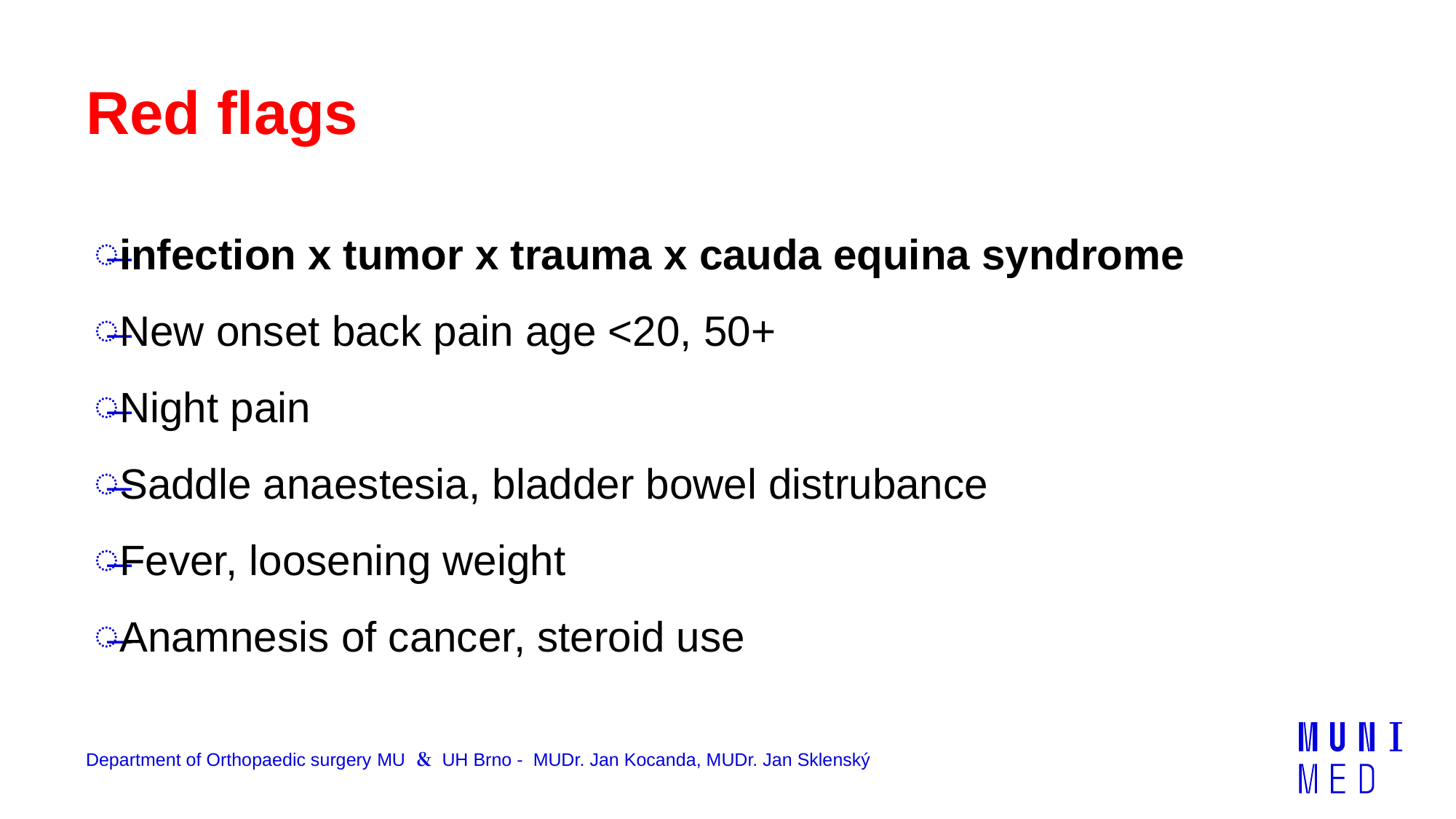

# Red flags
infection x tumor x trauma x cauda equina syndrome
New onset back pain age <20, 50+
Night pain
Saddle anaestesia, bladder bowel distrubance
Fever, loosening weight
Anamnesis of cancer, steroid use
Department of Orthopaedic surgery MU ＆ UH Brno -  MUDr. Jan Kocanda, MUDr. Jan Sklenský